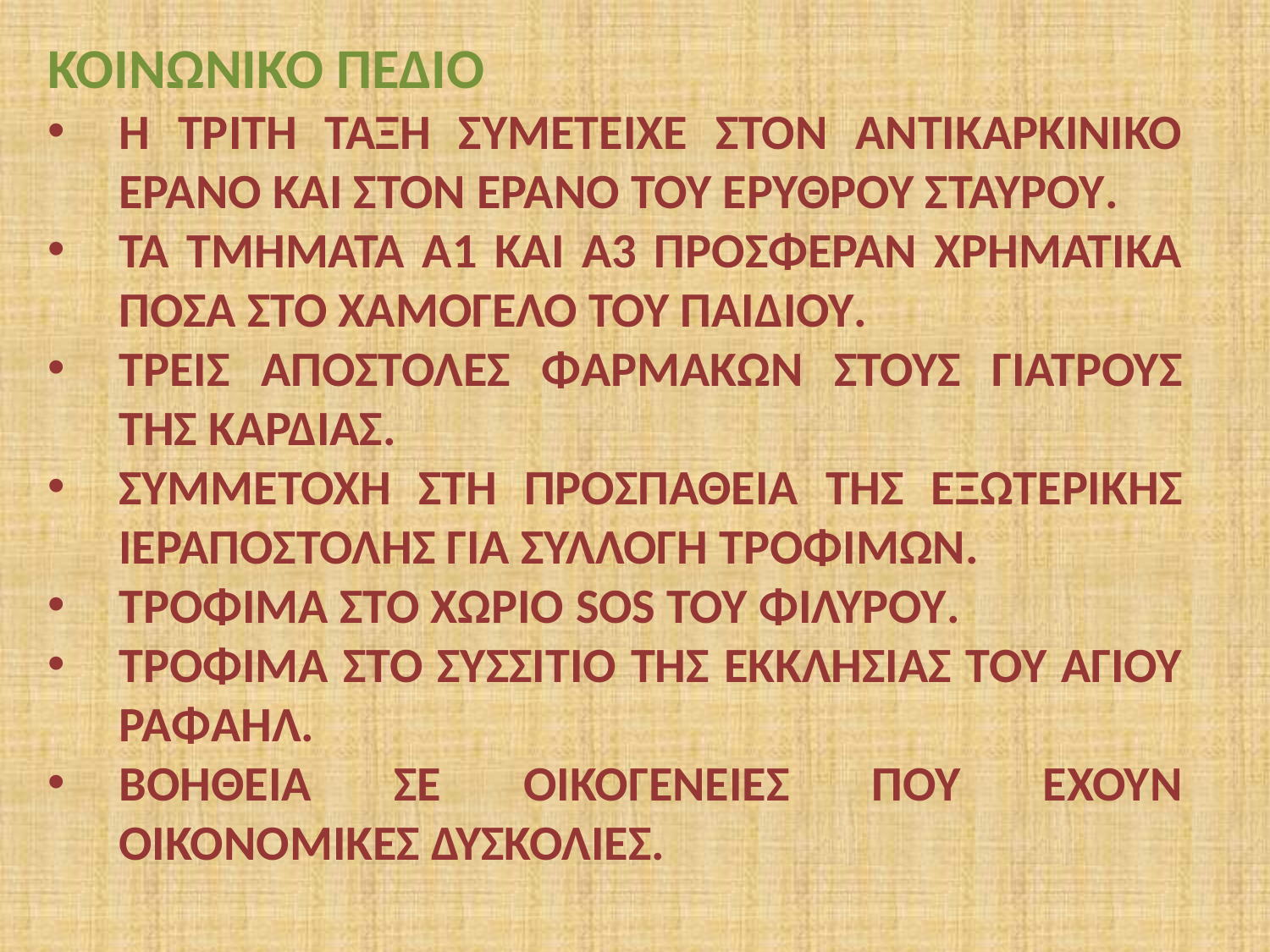

ΚΟΙΝΩΝΙΚΟ ΠΕΔΙΟ
Η ΤΡΙΤΗ ΤΑΞΗ ΣΥΜΕΤΕΙΧΕ ΣΤΟΝ ΑΝΤΙΚΑΡΚΙΝΙΚΟ ΕΡΑΝΟ ΚΑΙ ΣΤΟΝ ΕΡΑΝΟ ΤΟΥ ΕΡΥΘΡΟΥ ΣΤΑΥΡΟΥ.
ΤΑ ΤΜΗΜΑΤΑ Α1 ΚΑΙ Α3 ΠΡΟΣΦΕΡΑΝ ΧΡΗΜΑΤΙΚΑ ΠΟΣΑ ΣΤΟ ΧΑΜΟΓΕΛΟ ΤΟΥ ΠΑΙΔΙΟΥ.
ΤΡΕΙΣ ΑΠΟΣΤΟΛΕΣ ΦΑΡΜΑΚΩΝ ΣΤΟΥΣ ΓΙΑΤΡΟΥΣ ΤΗΣ ΚΑΡΔΙΑΣ.
ΣΥΜΜΕΤΟΧΗ ΣΤΗ ΠΡΟΣΠΑΘΕΙΑ ΤΗΣ ΕΞΩΤΕΡΙΚΗΣ ΙΕΡΑΠΟΣΤΟΛΗΣ ΓΙΑ ΣΥΛΛΟΓΗ ΤΡΟΦΙΜΩΝ.
ΤΡΟΦΙΜΑ ΣΤΟ ΧΩΡΙΟ SOS ΤΟΥ ΦΙΛΥΡΟΥ.
ΤΡΟΦΙΜΑ ΣΤΟ ΣΥΣΣΙΤΙΟ ΤΗΣ ΕΚΚΛΗΣΙΑΣ ΤΟΥ ΑΓΙΟΥ ΡΑΦΑΗΛ.
ΒΟΗΘΕΙΑ ΣΕ ΟΙΚΟΓΕΝΕΙΕΣ ΠΟΥ ΕΧΟΥΝ ΟΙΚΟΝΟΜΙΚΕΣ ΔΥΣΚΟΛΙΕΣ.